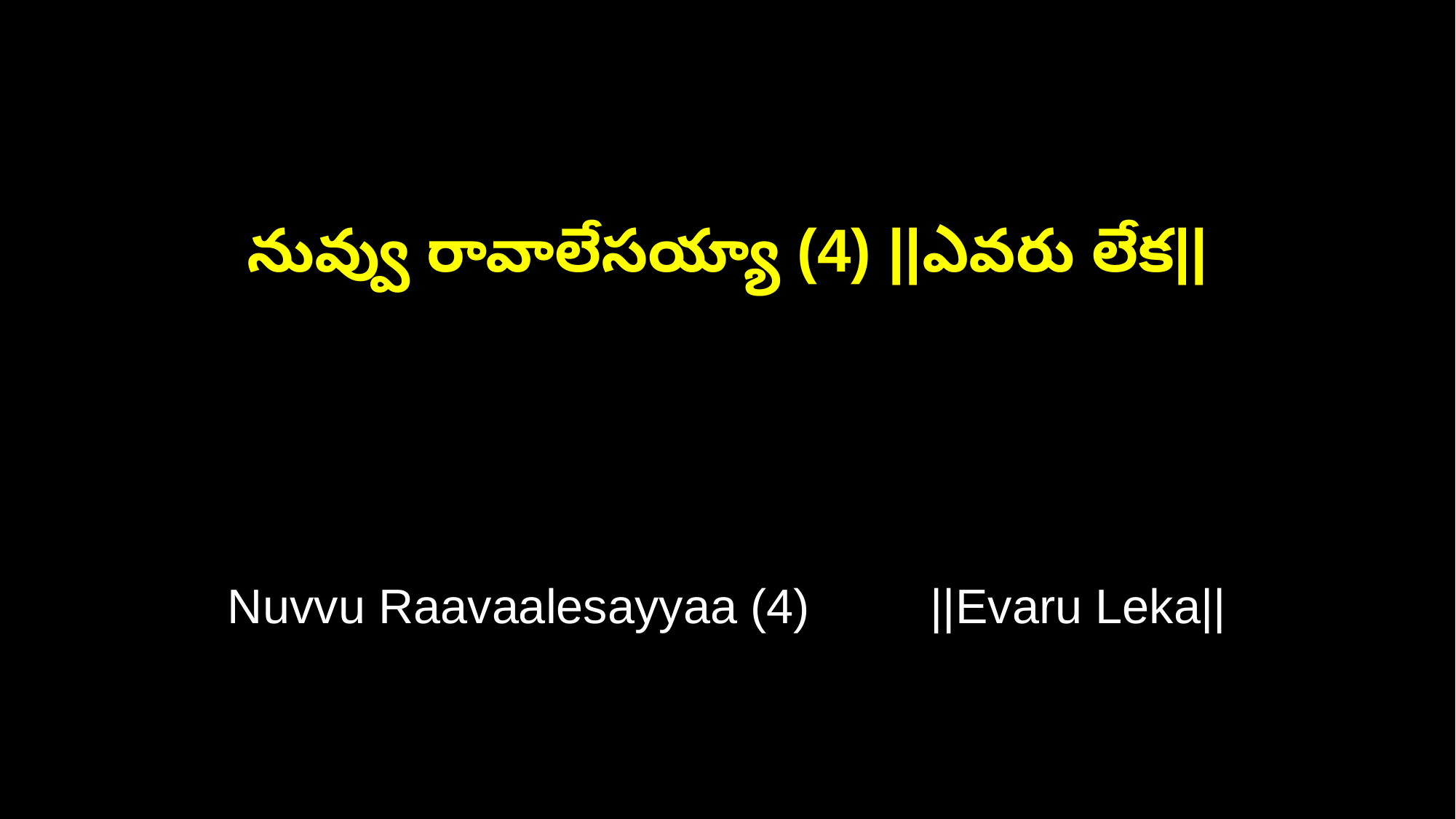

నువ్వు రావాలేసయ్యా (4) ||ఎవరు లేక||
Nuvvu Raavaalesayyaa (4)         ||Evaru Leka||